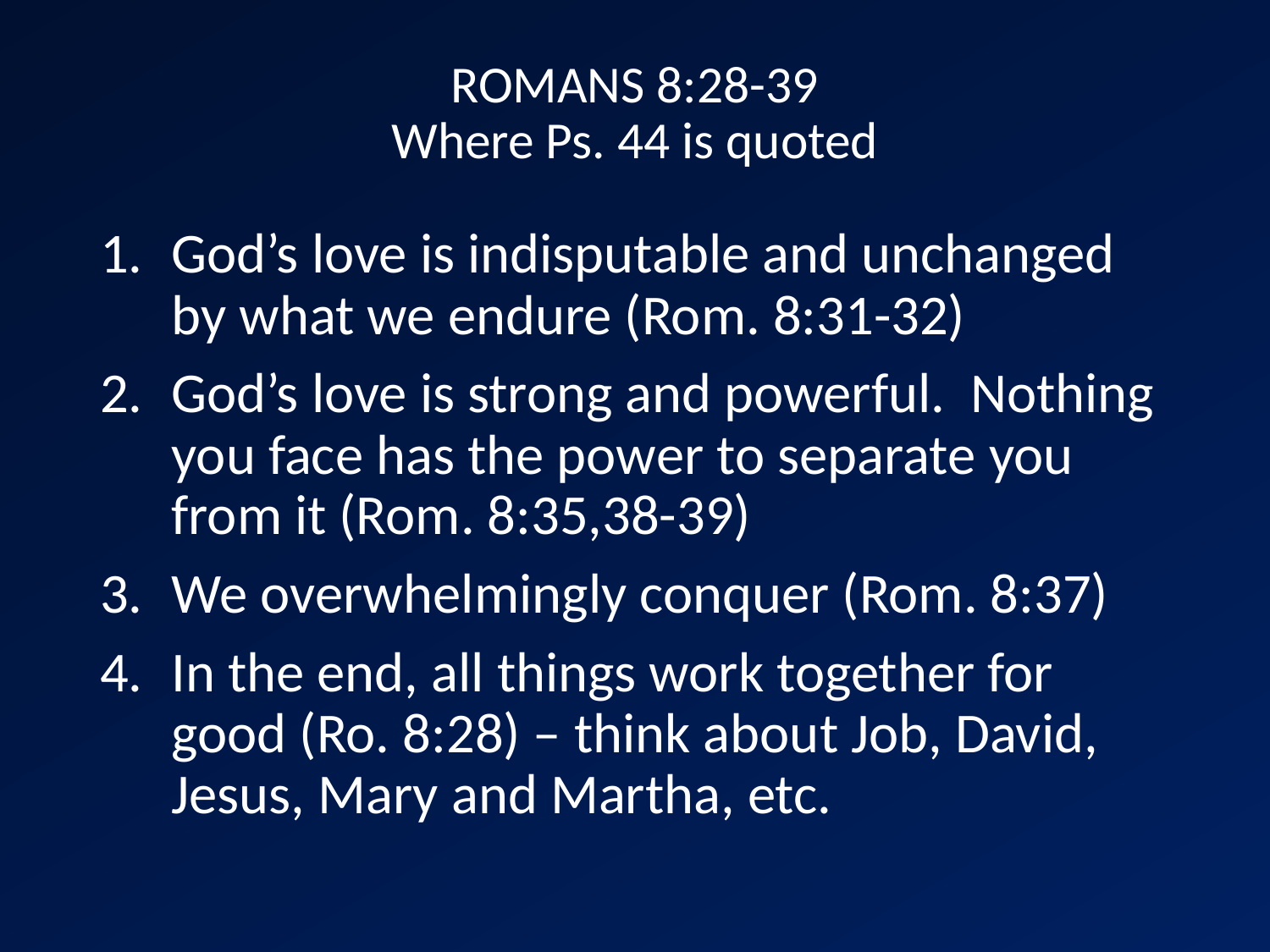

# ROMANS 8:28-39 Where Ps. 44 is quoted
God’s love is indisputable and unchanged by what we endure (Rom. 8:31-32)
God’s love is strong and powerful.  Nothing you face has the power to separate you from it (Rom. 8:35,38-39)
We overwhelmingly conquer (Rom. 8:37)
In the end, all things work together for good (Ro. 8:28) – think about Job, David, Jesus, Mary and Martha, etc.